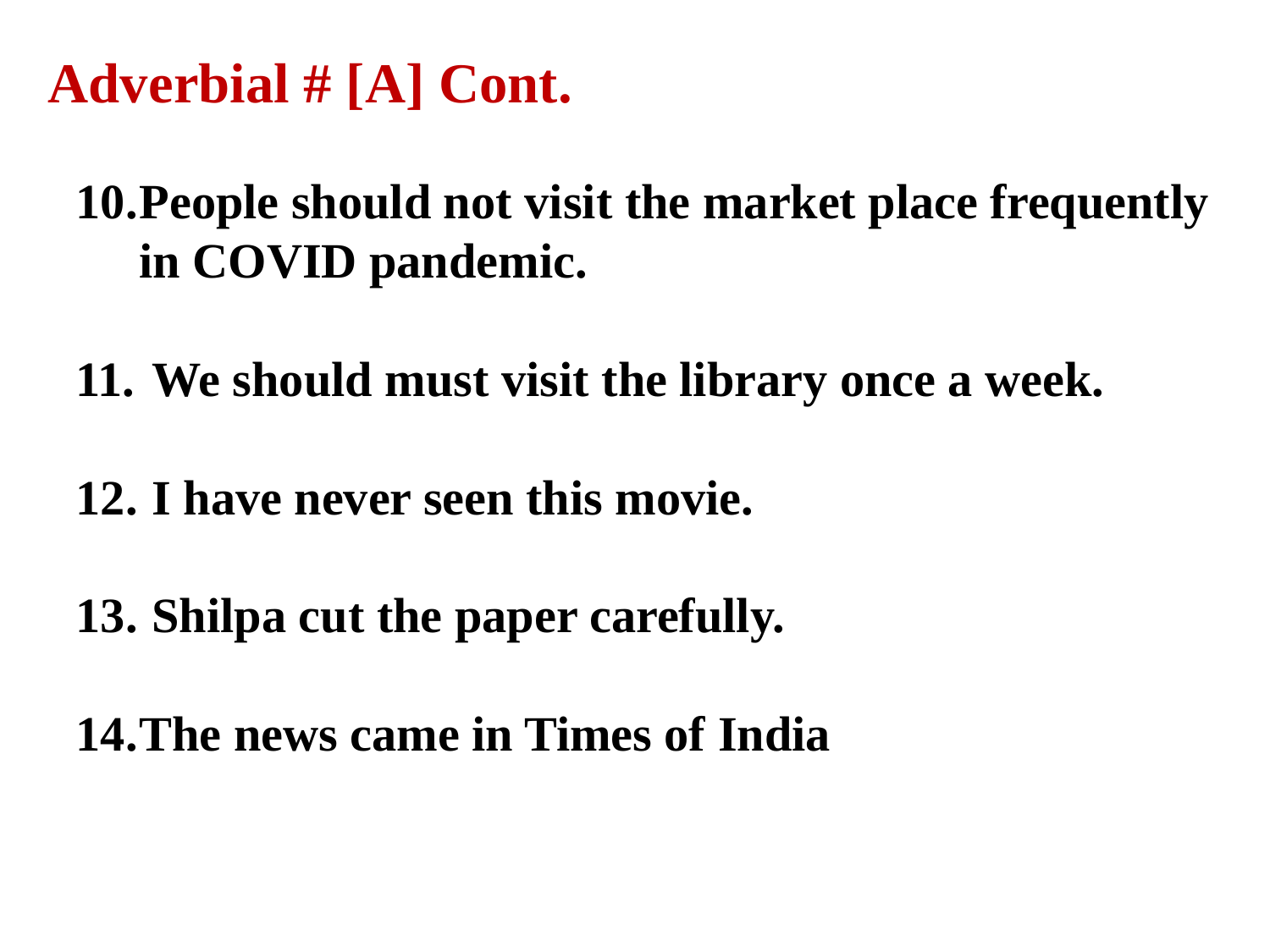

Adverbial # [A] Cont.
People should not visit the market place frequently in COVID pandemic.

 We should must visit the library once a week.

 I have never seen this movie.

 Shilpa cut the paper carefully.

The news came in Times of India